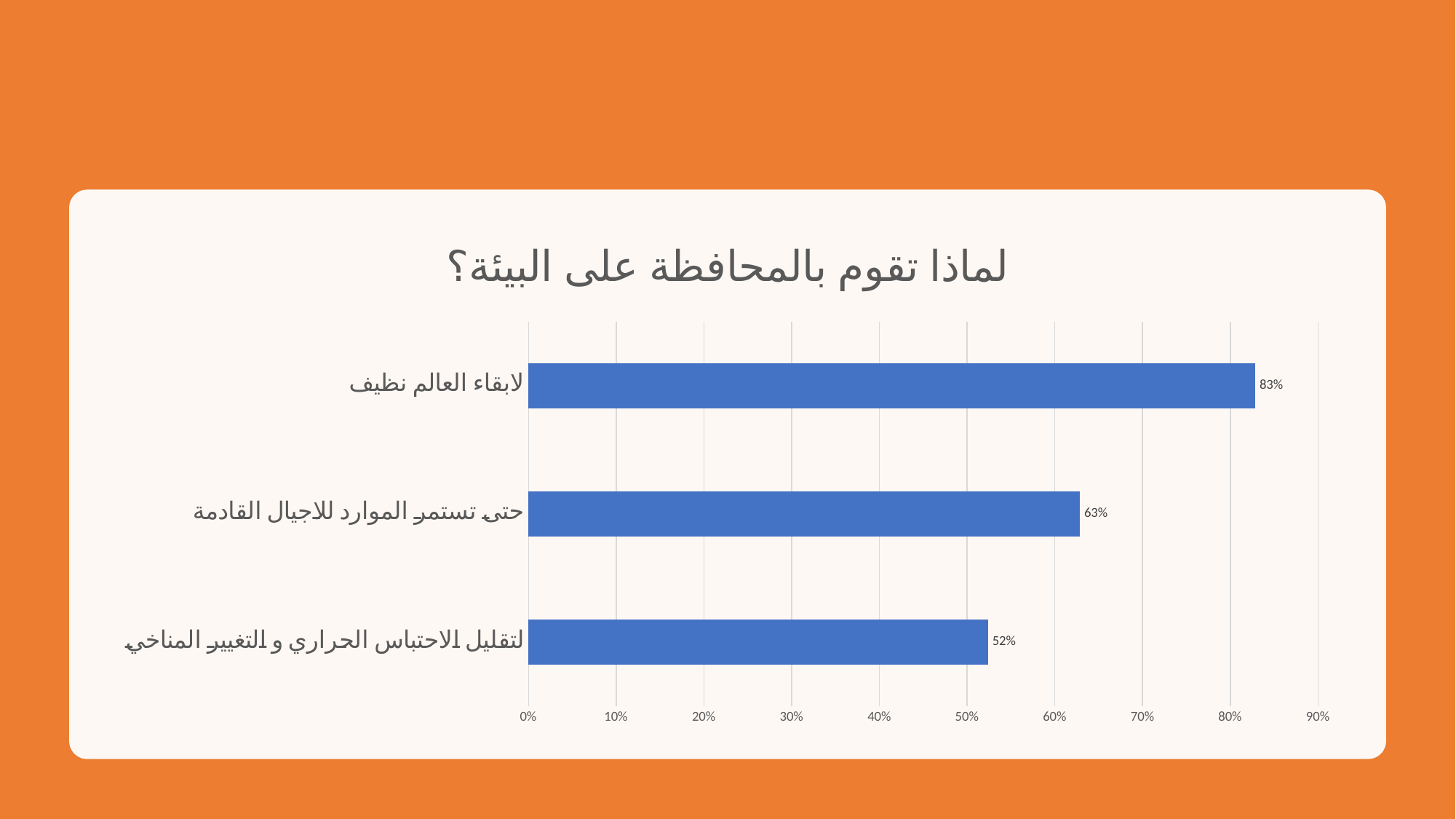

### Chart: لماذا تقوم بالمحافظة على البيئة؟

| Category |  |
|---|---|
| لتقليل الاحتباس الحراري و التغيير المناخي | 0.5238095238095238 |
| حتى تستمر الموارد للاجيال القادمة | 0.6285714285714286 |
| لابقاء العالم نظيف | 0.8285714285714286 |